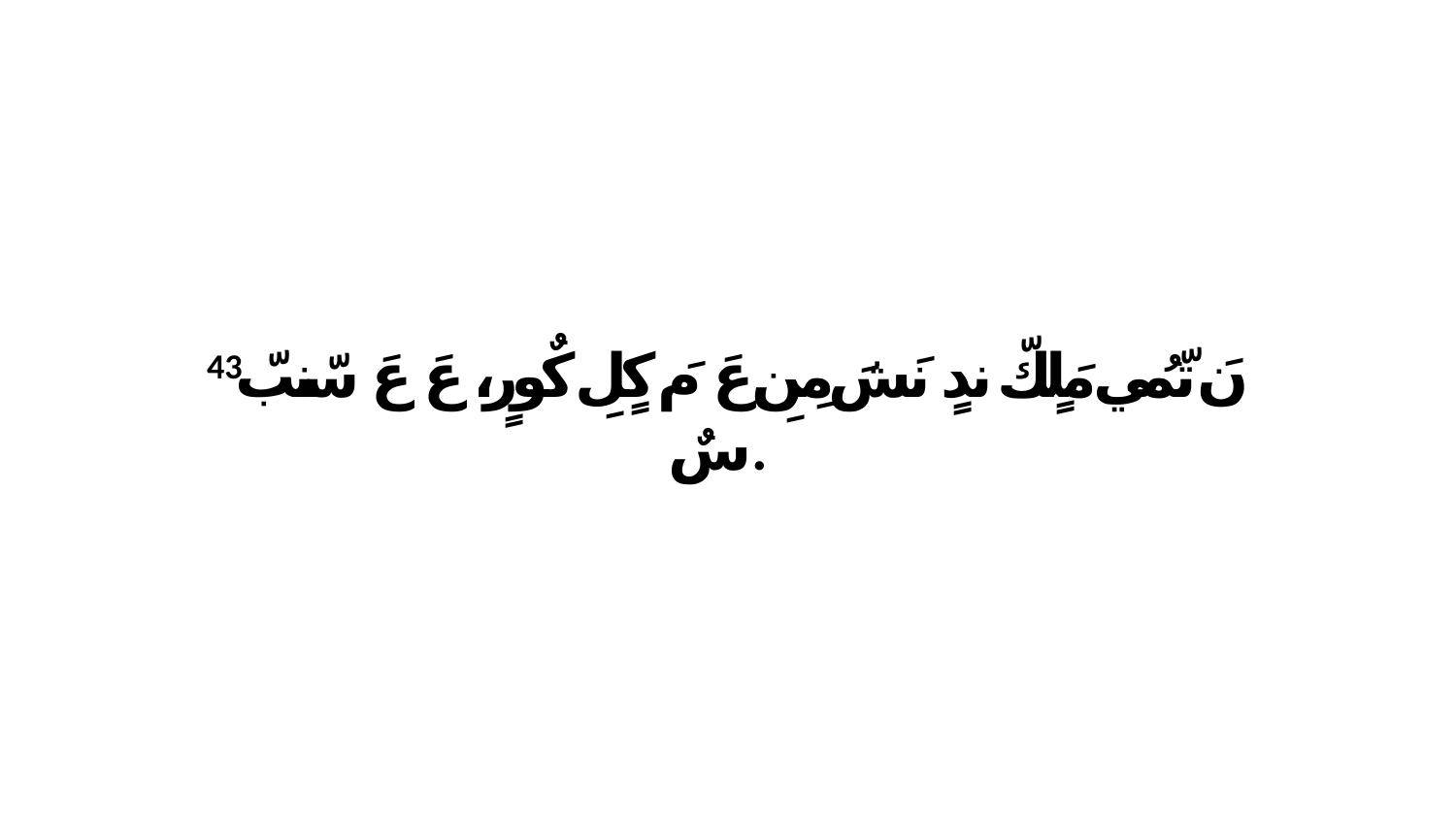

43 نَ تّمُي مَلٍكّ ندٍ نَشَ مِنِ عَ مَ كٍلِ كٌورٍ، عَ عَ سّنبّ سٌ.